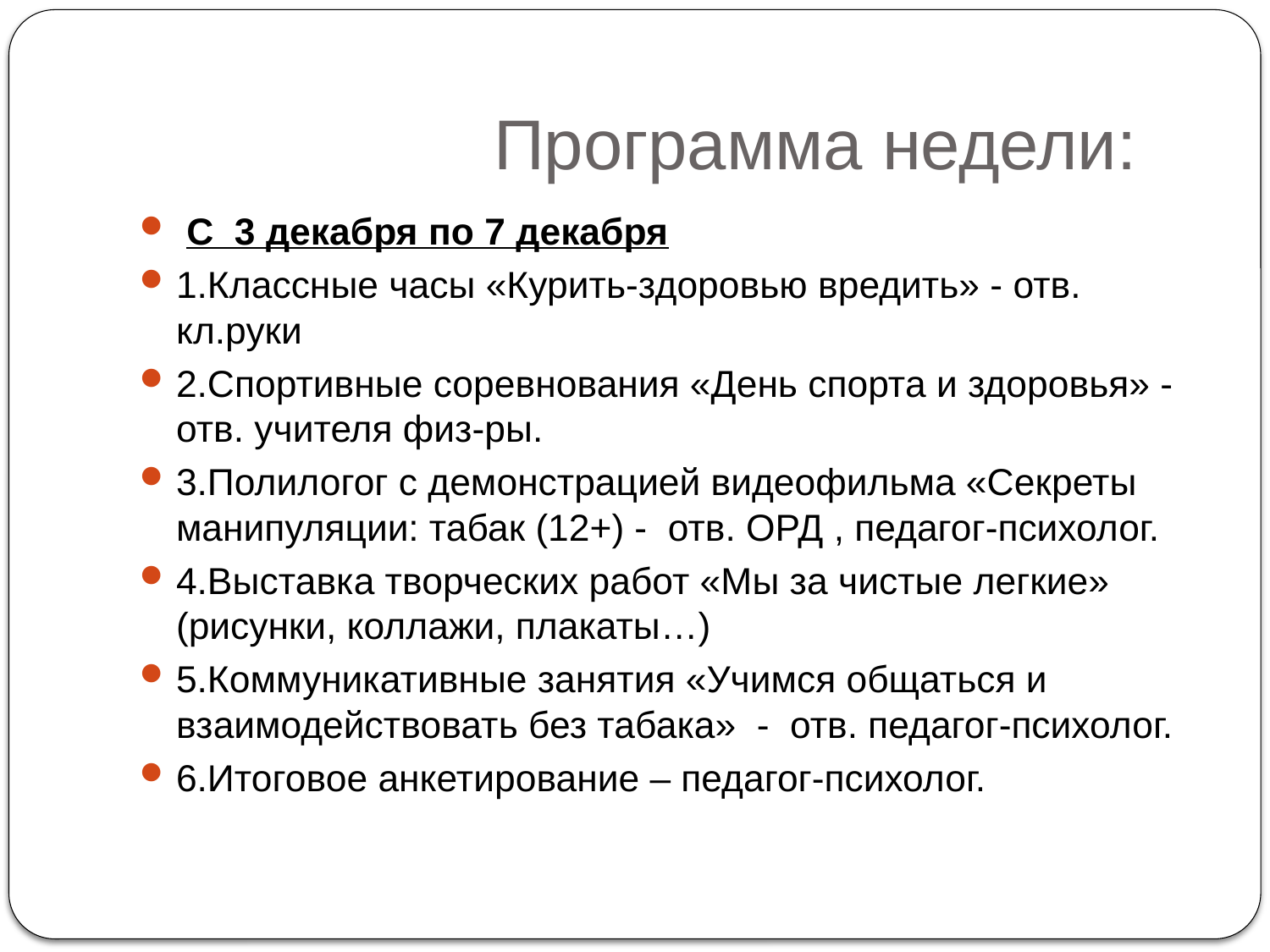

# Программа недели:
 С  3 декабря по 7 декабря
1.Классные часы «Курить-здоровью вредить» - отв. кл.руки
2.Спортивные соревнования «День спорта и здоровья» - отв. учителя физ-ры.
3.Полилогог с демонстрацией видеофильма «Секреты манипуляции: табак (12+) -  отв. ОРД , педагог-психолог.
4.Выставка творческих работ «Мы за чистые легкие» (рисунки, коллажи, плакаты…)
5.Коммуникативные занятия «Учимся общаться и взаимодействовать без табака»  -  отв. педагог-психолог.
6.Итоговое анкетирование – педагог-психолог.